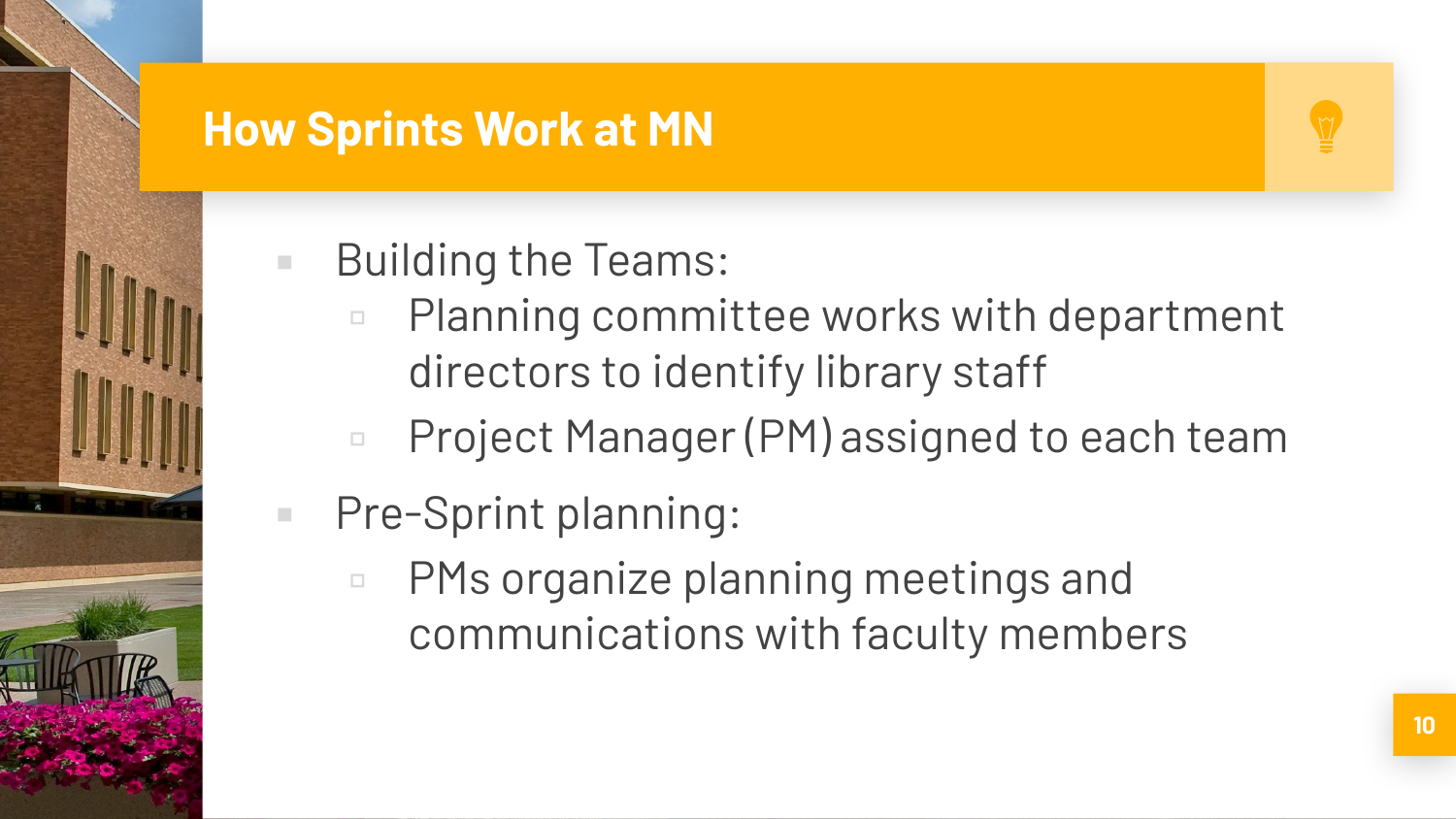

# How Sprints Work at MN

Building the Teams:
Planning committee works with department directors to identify library staff
Project Manager (PM) assigned to each team
Pre-Sprint planning:
PMs organize planning meetings and communications with faculty members
10